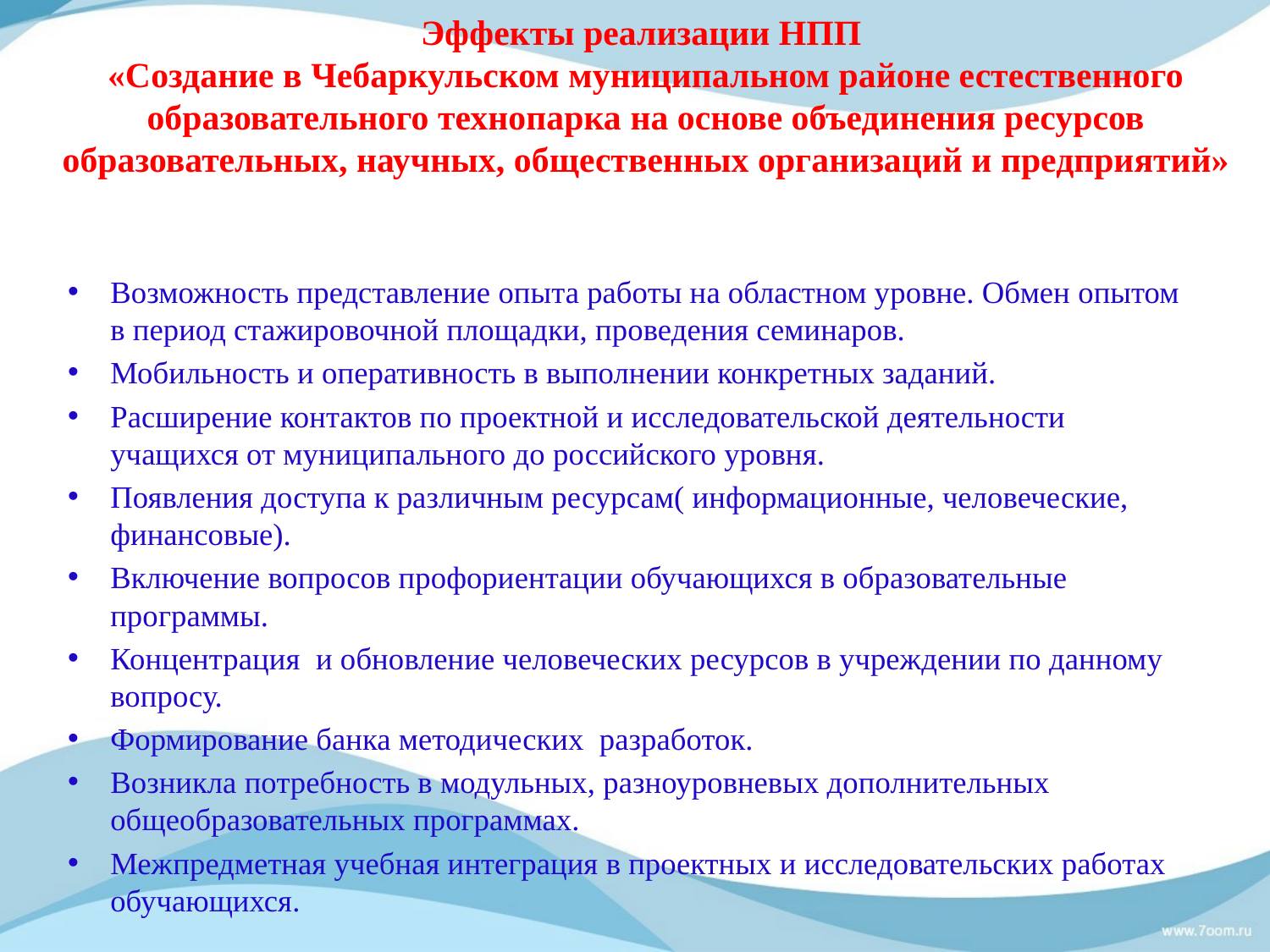

# Эффекты реализации НПП «Создание в Чебаркульском муниципальном районе естественного образовательного технопарка на основе объединения ресурсов образовательных, научных, общественных организаций и предприятий»
Возможность представление опыта работы на областном уровне. Обмен опытом в период стажировочной площадки, проведения семинаров.
Мобильность и оперативность в выполнении конкретных заданий.
Расширение контактов по проектной и исследовательской деятельности учащихся от муниципального до российского уровня.
Появления доступа к различным ресурсам( информационные, человеческие, финансовые).
Включение вопросов профориентации обучающихся в образовательные  программы.
Концентрация  и обновление человеческих ресурсов в учреждении по данному вопросу.
Формирование банка методических  разработок.
Возникла потребность в модульных, разноуровневых дополнительных общеобразовательных программах.
Межпредметная учебная интеграция в проектных и исследовательских работах обучающихся.